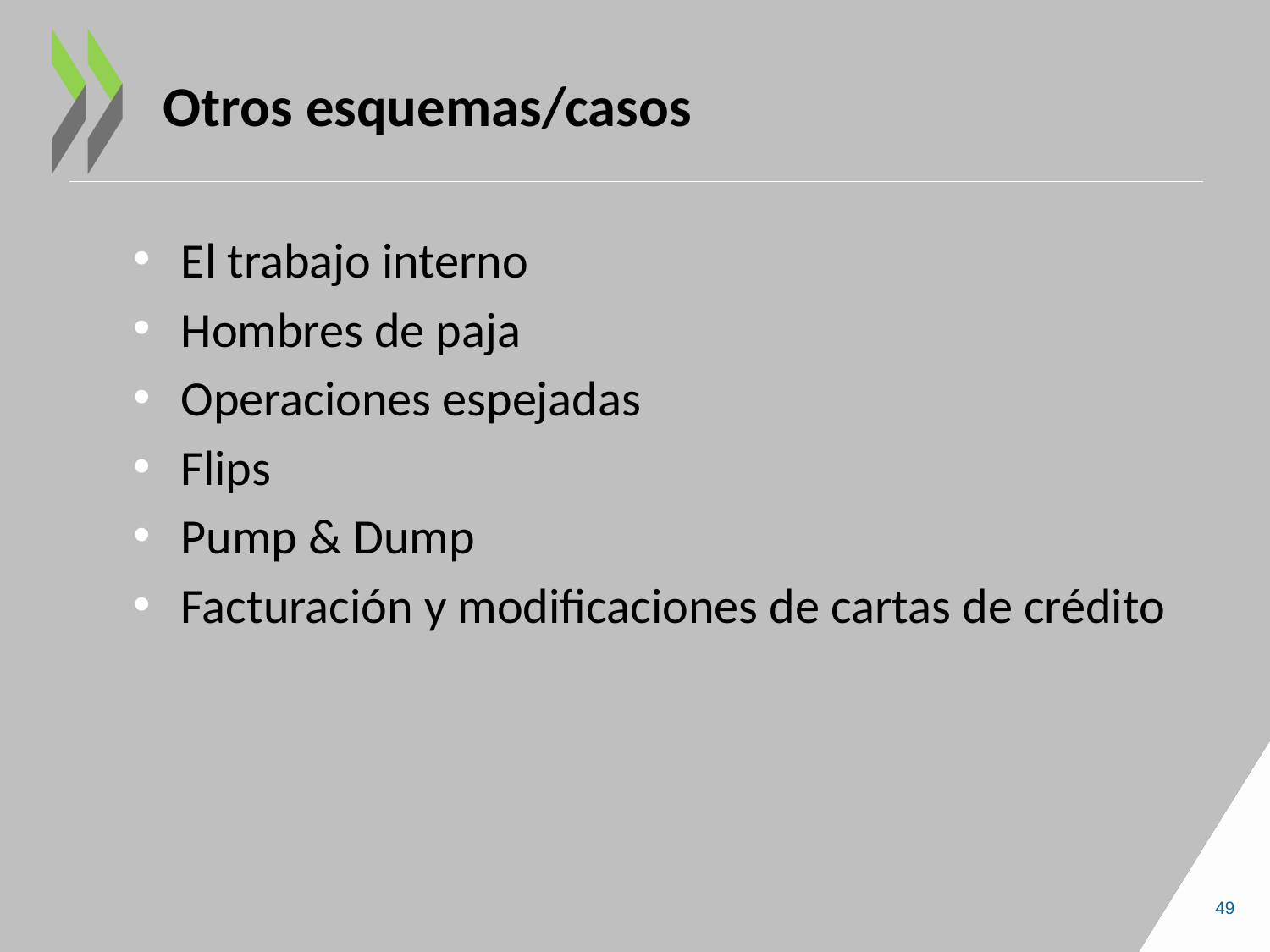

# Otros esquemas/casos
El trabajo interno
Hombres de paja
Operaciones espejadas
Flips
Pump & Dump
Facturación y modificaciones de cartas de crédito
49